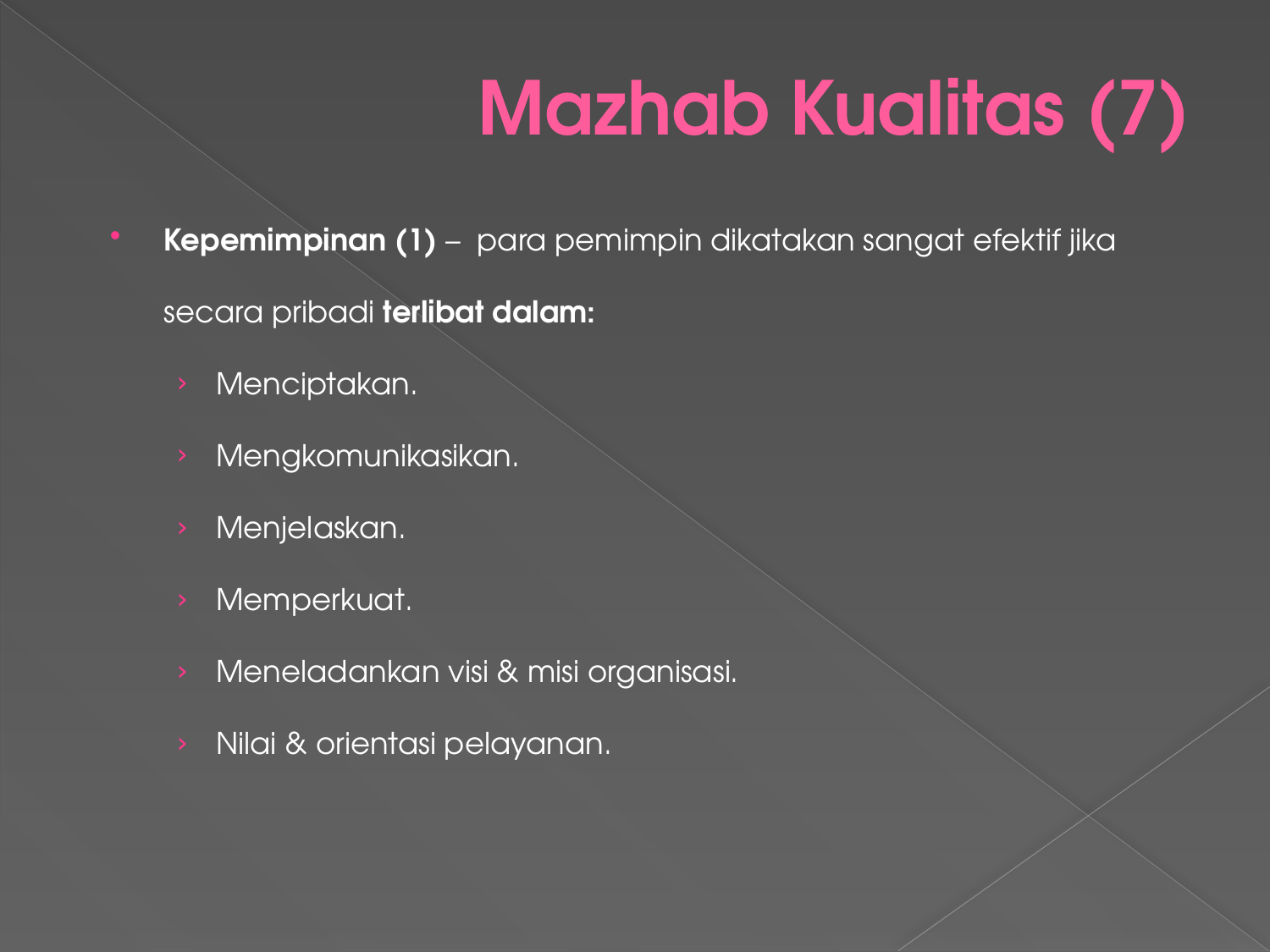

# Mazhab Kualitas (7)
Kepemimpinan (1) –  para pemimpin dikatakan sangat efektif jika secara pribadi terlibat dalam:
Menciptakan.
Mengkomunikasikan.
Menjelaskan.
Memperkuat.
Meneladankan visi & misi organisasi.
Nilai & orientasi pelayanan.